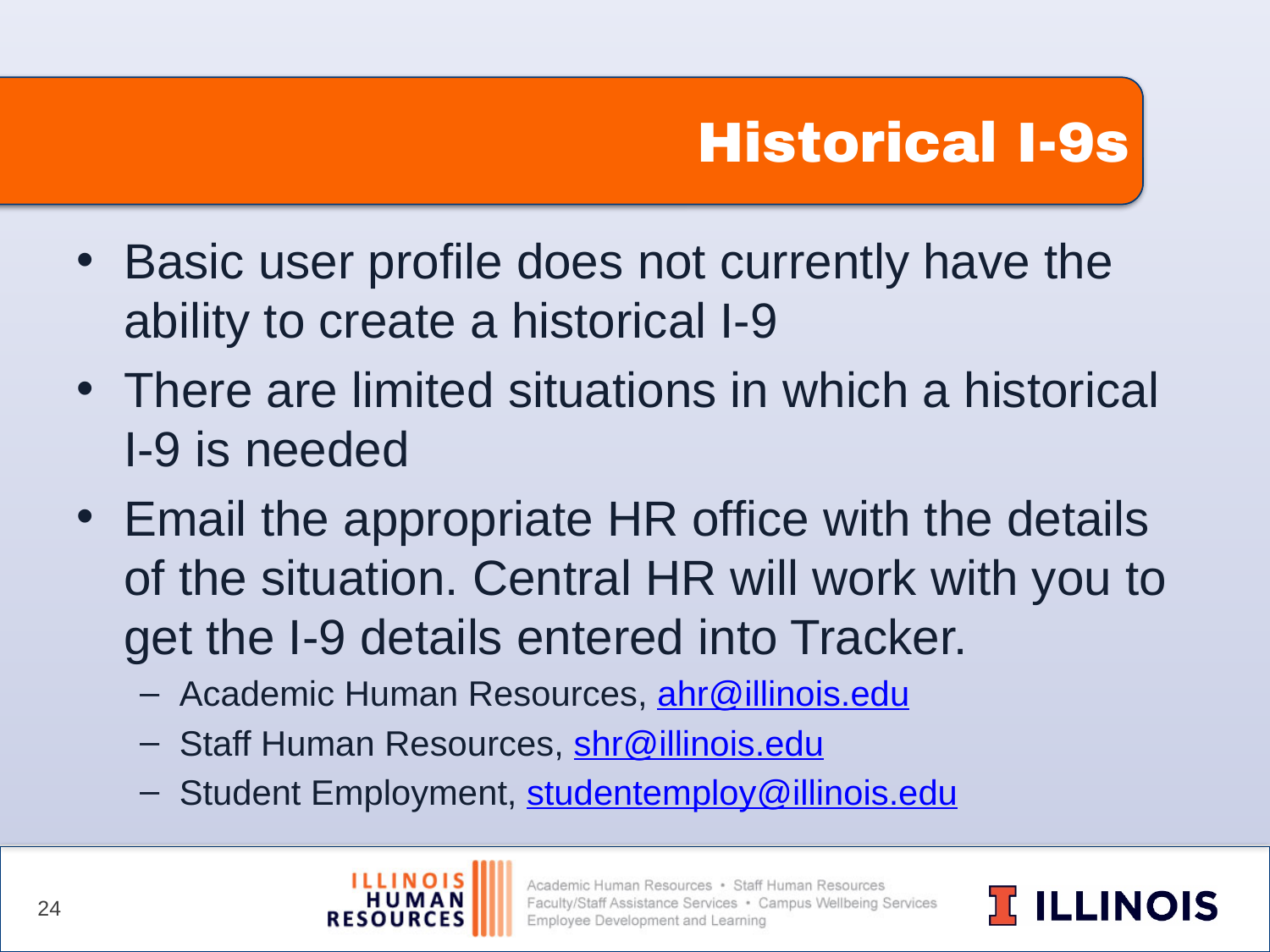

# Historical I-9s
Basic user profile does not currently have the ability to create a historical I-9
There are limited situations in which a historical I-9 is needed
Email the appropriate HR office with the details of the situation. Central HR will work with you to get the I-9 details entered into Tracker.
Academic Human Resources, ahr@illinois.edu
Staff Human Resources, shr@illinois.edu
Student Employment, studentemploy@illinois.edu
24